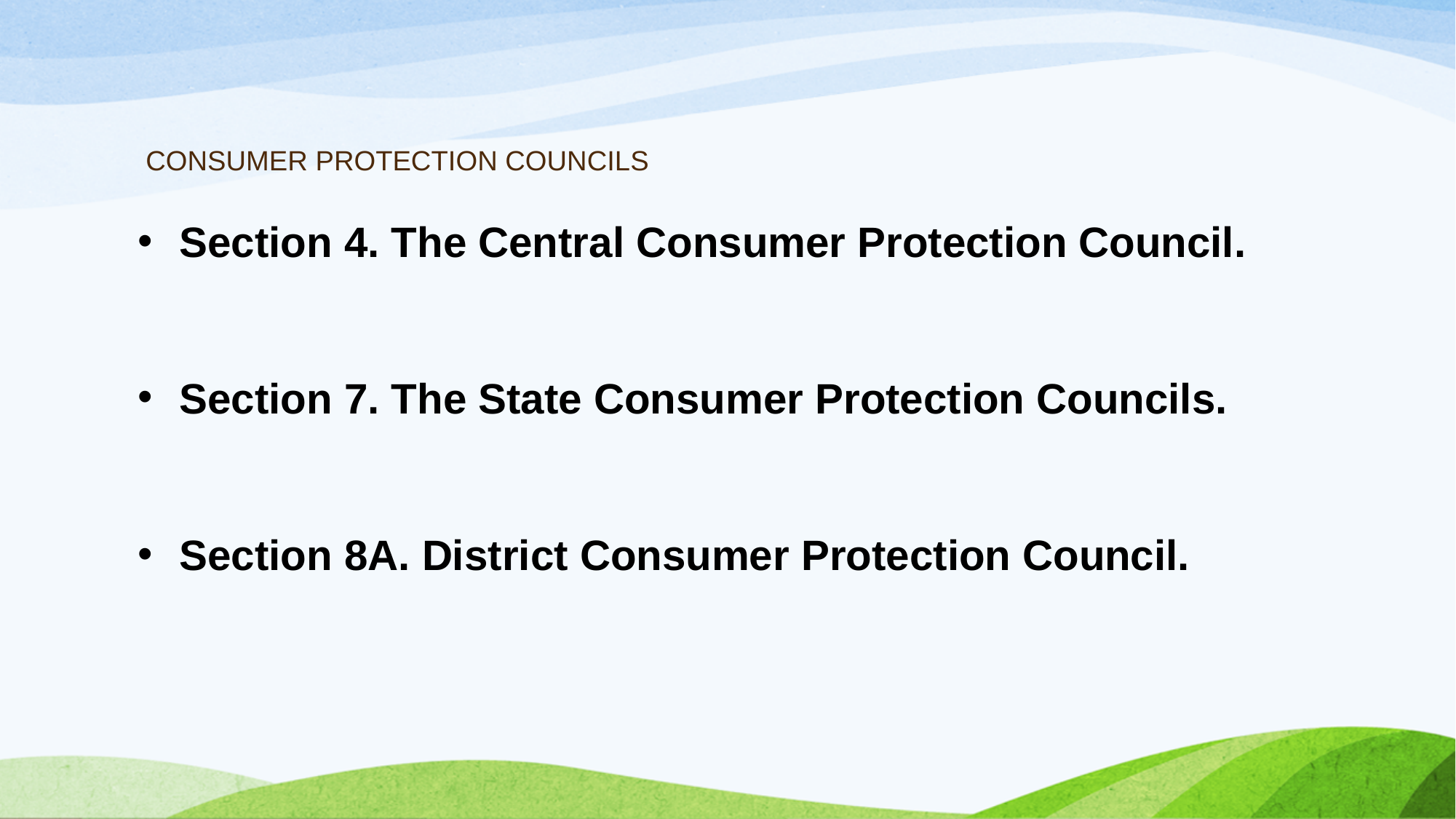

# CONSUMER PROTECTION COUNCILS
Section 4. The Central Consumer Protection Council.

Section 7. The State Consumer Protection Councils.

Section 8A. District Consumer Protection Council.